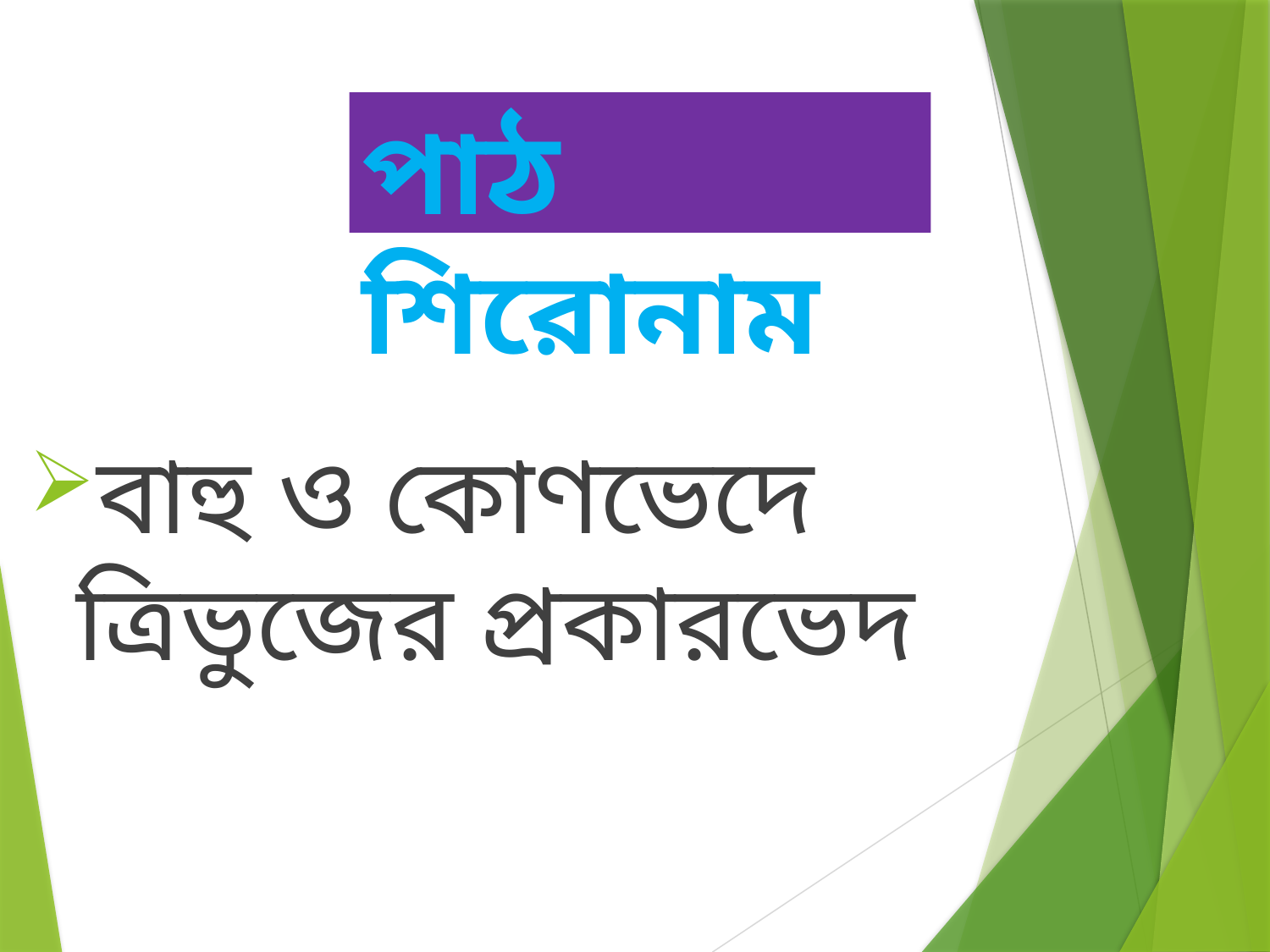

পাঠ শিরোনাম
বাহু ও কোণভেদে ত্রিভুজের প্রকারভেদ